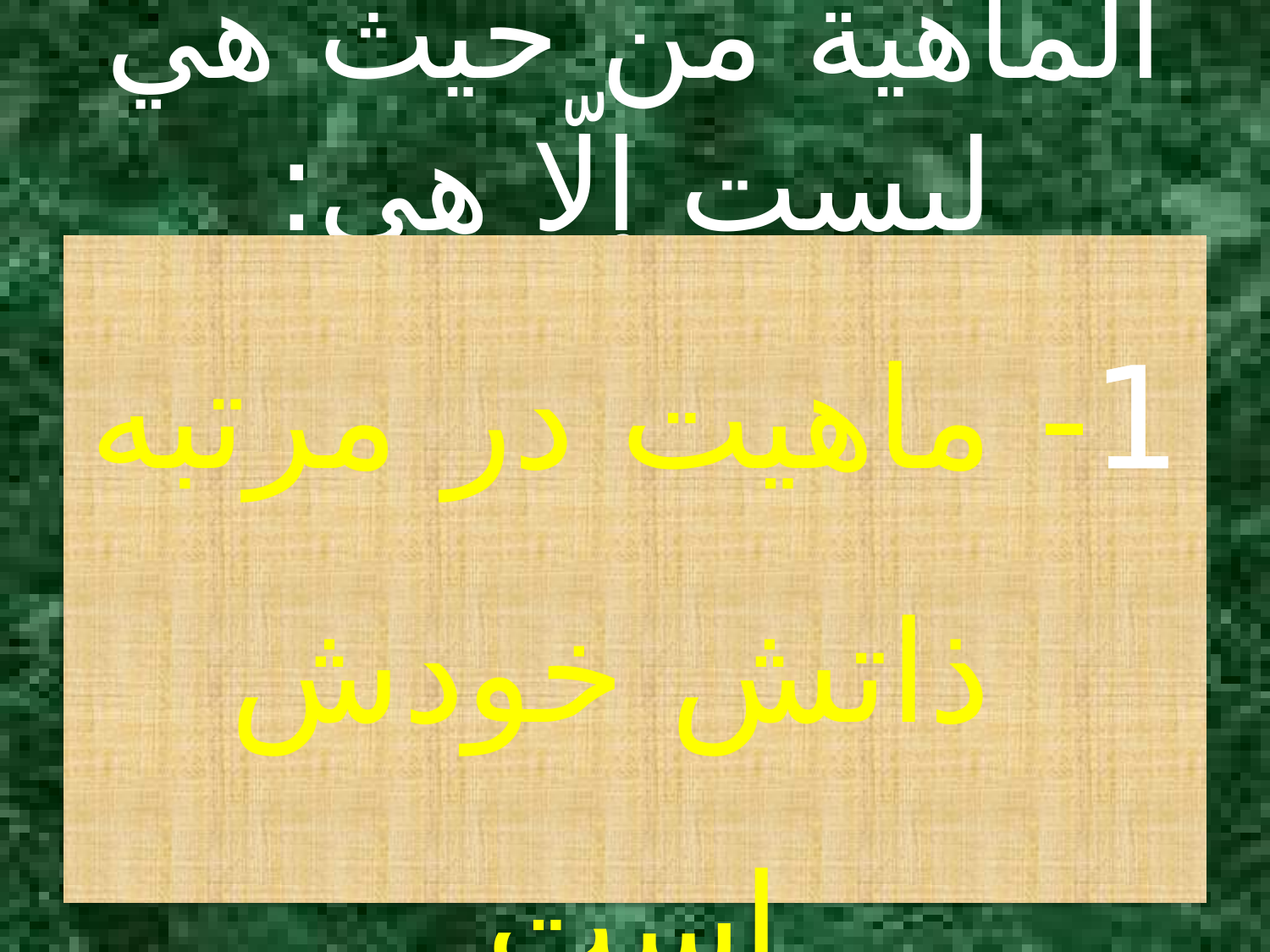

# الماهية من حيث هي ليست إلّا هي:
1- ماهيت در مرتبه ذاتش خودش است.
2- امور خارج ازماهيت در مرتبه ذاتش از آن سلب مي شوند.